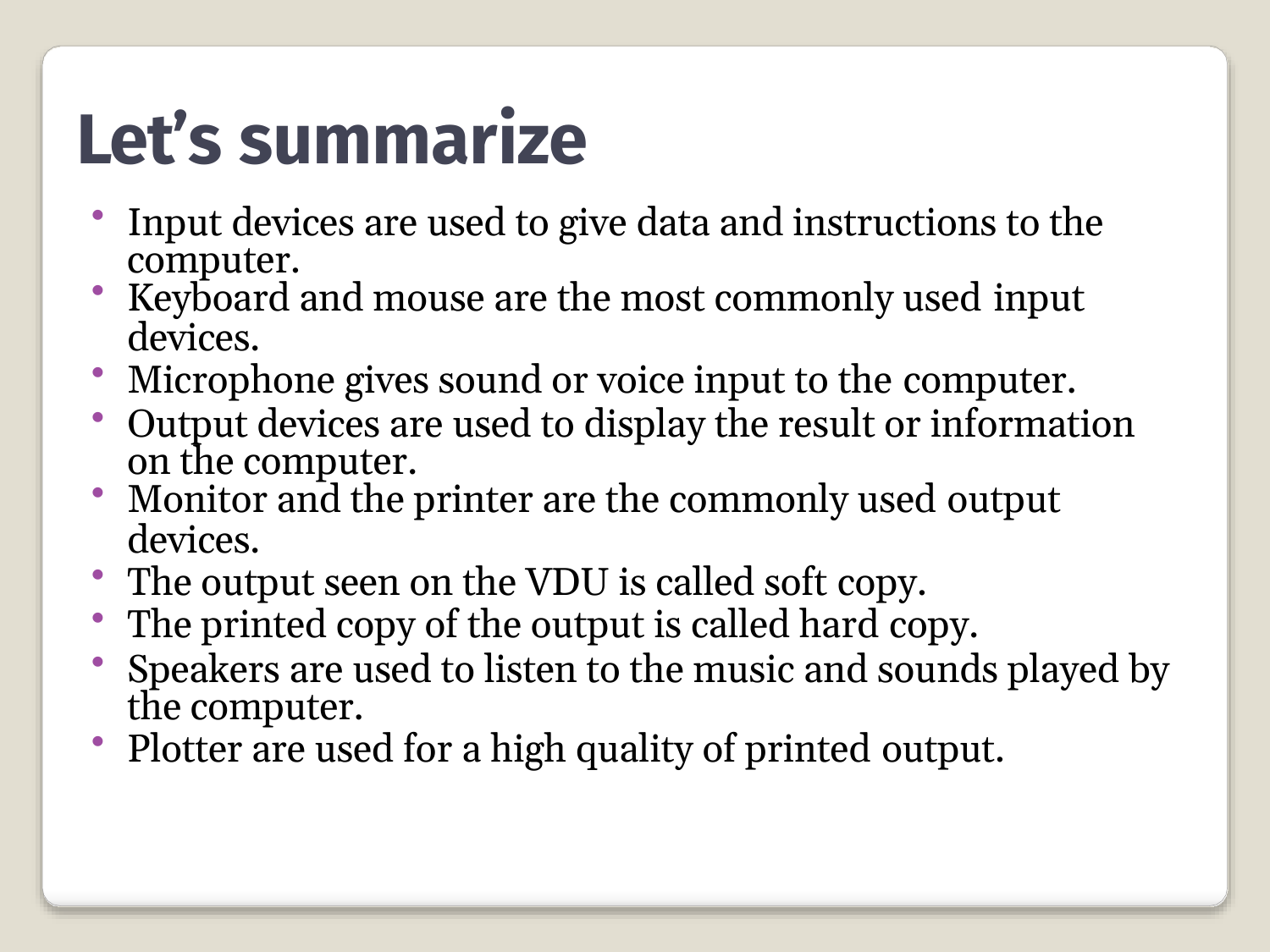

# Let’s summarize
Input devices are used to give data and instructions to the  computer.
Keyboard and mouse are the most commonly used input
devices.
Microphone gives sound or voice input to the computer.
Output devices are used to display the result or information  on the computer.
Monitor and the printer are the commonly used output
devices.
The output seen on the VDU is called soft copy.
The printed copy of the output is called hard copy.
Speakers are used to listen to the music and sounds played by  the computer.
Plotter are used for a high quality of printed output.